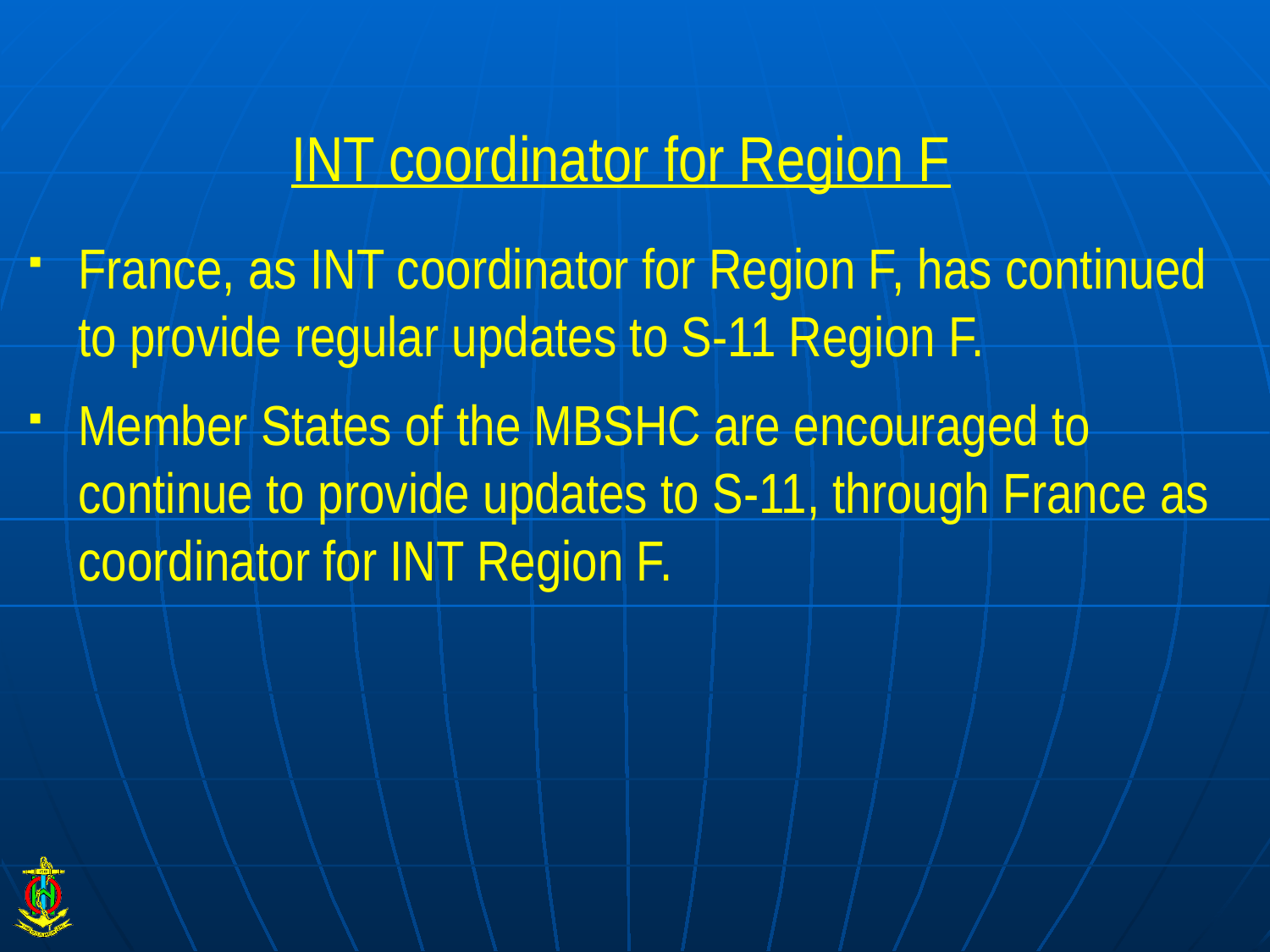

# INT coordinator for Region F
France, as INT coordinator for Region F, has continued to provide regular updates to S-11 Region F.
Member States of the MBSHC are encouraged to continue to provide updates to S-11, through France as coordinator for INT Region F.